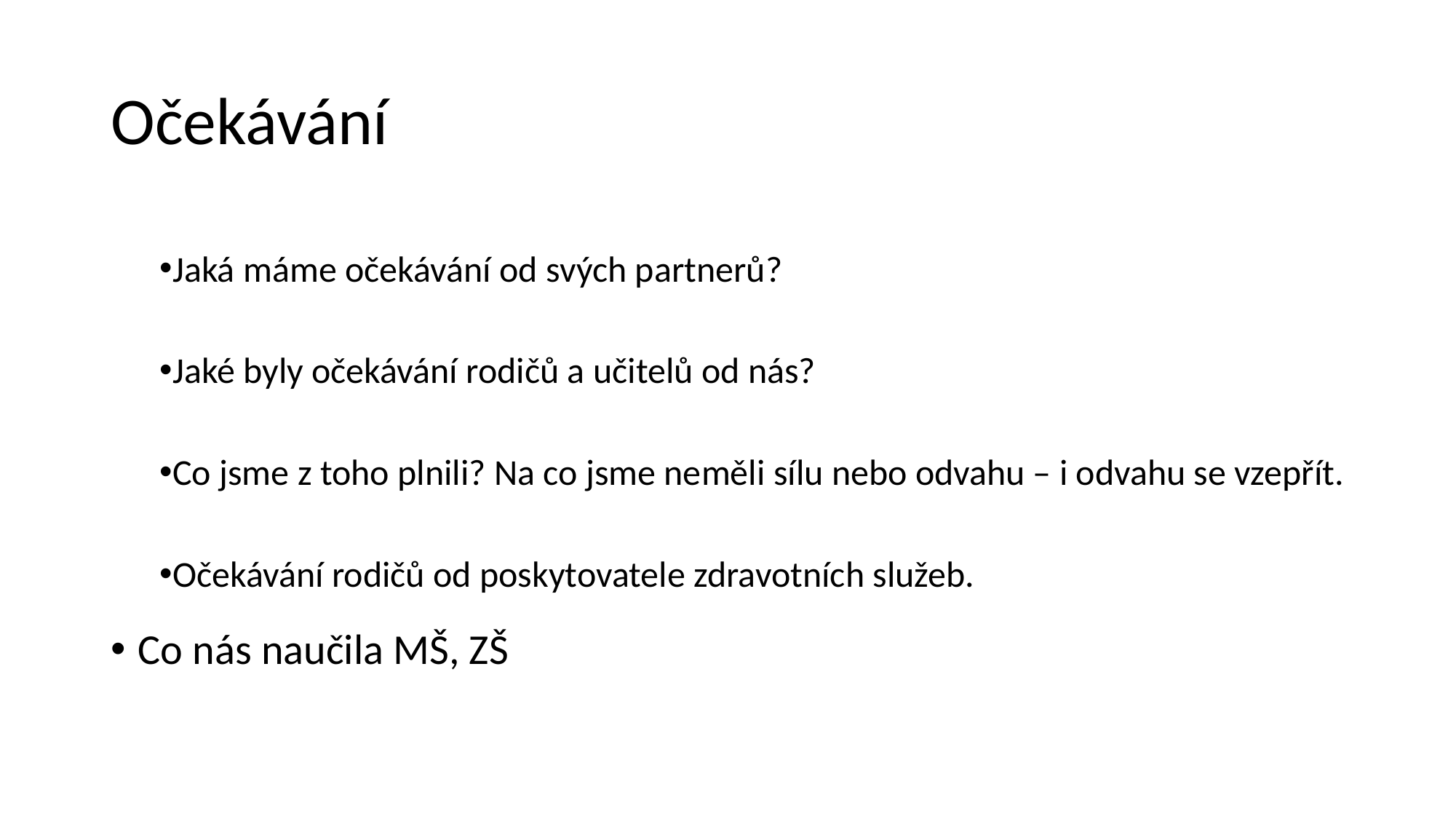

# Očekávání
Jaká máme očekávání od svých partnerů?
Jaké byly očekávání rodičů a učitelů od nás?
Co jsme z toho plnili? Na co jsme neměli sílu nebo odvahu – i odvahu se vzepřít.
Očekávání rodičů od poskytovatele zdravotních služeb.
Co nás naučila MŠ, ZŠ